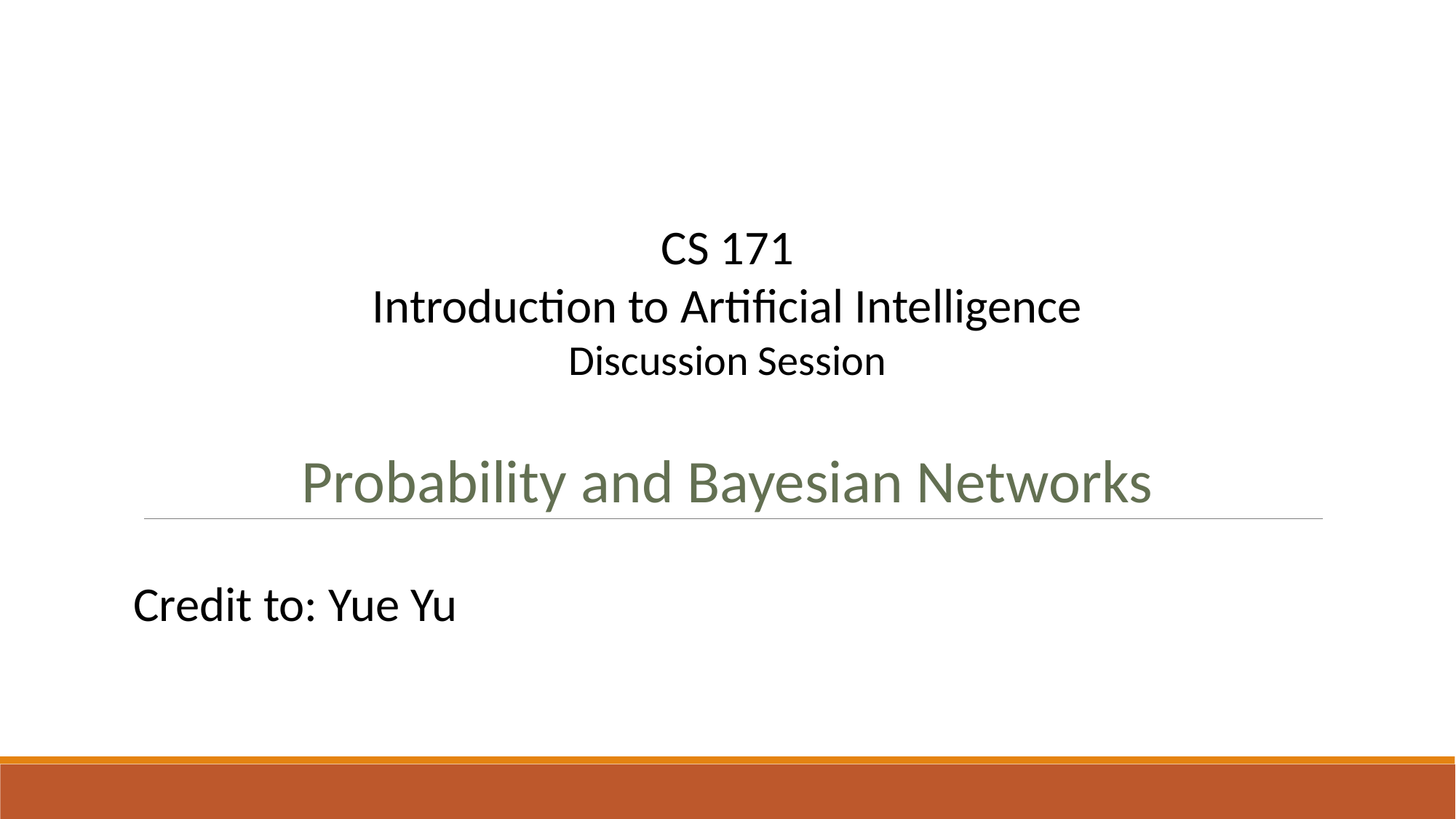

CS 171
Introduction to Artificial Intelligence
Discussion Session
Probability and Bayesian Networks
Credit to: Yue Yu